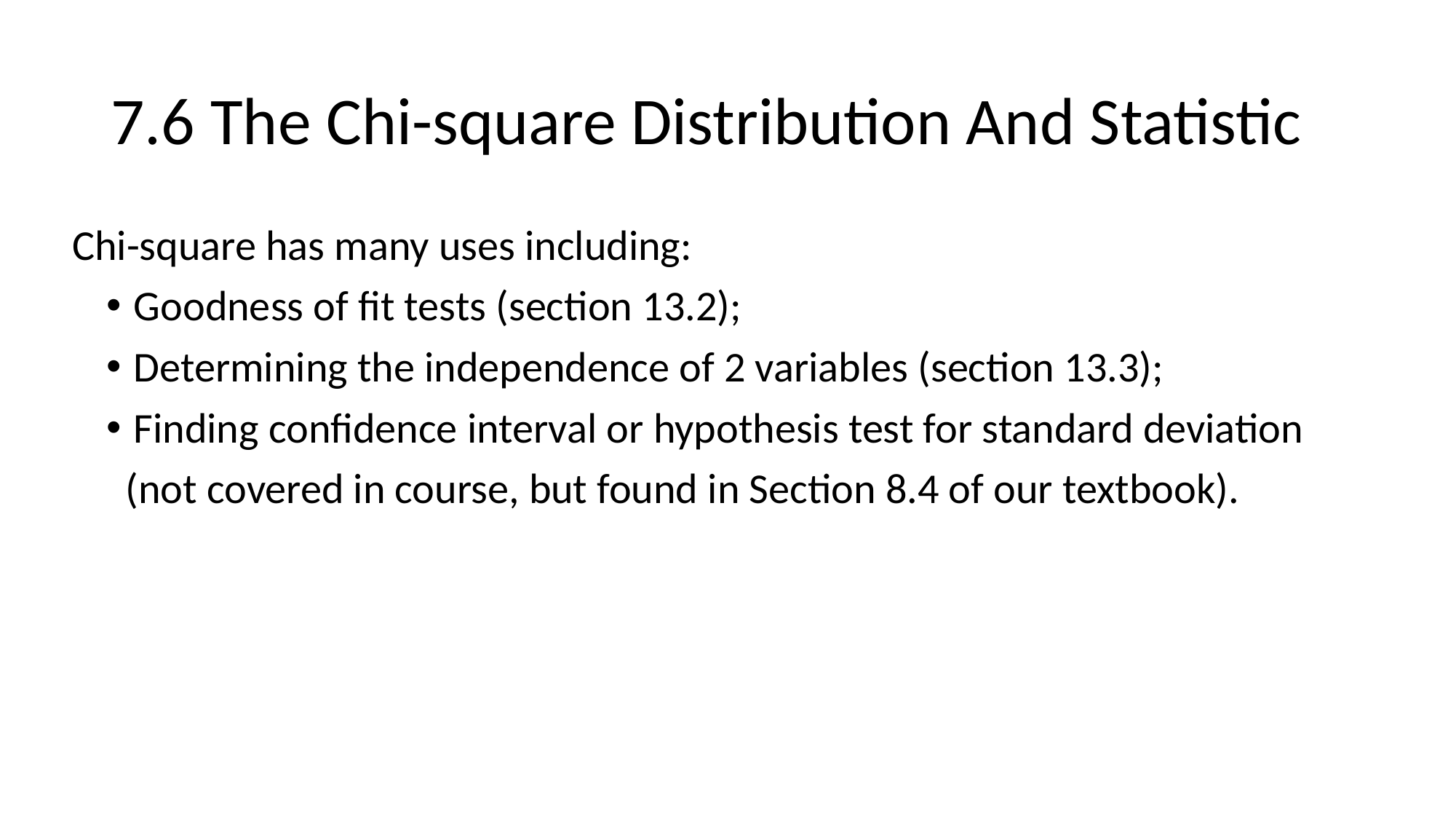

# 7.6 The Chi-square Distribution And Statistic
Chi-square has many uses including:
Goodness of fit tests (section 13.2);
Determining the independence of 2 variables (section 13.3);
Finding confidence interval or hypothesis test for standard deviation
  (not covered in course, but found in Section 8.4 of our textbook).